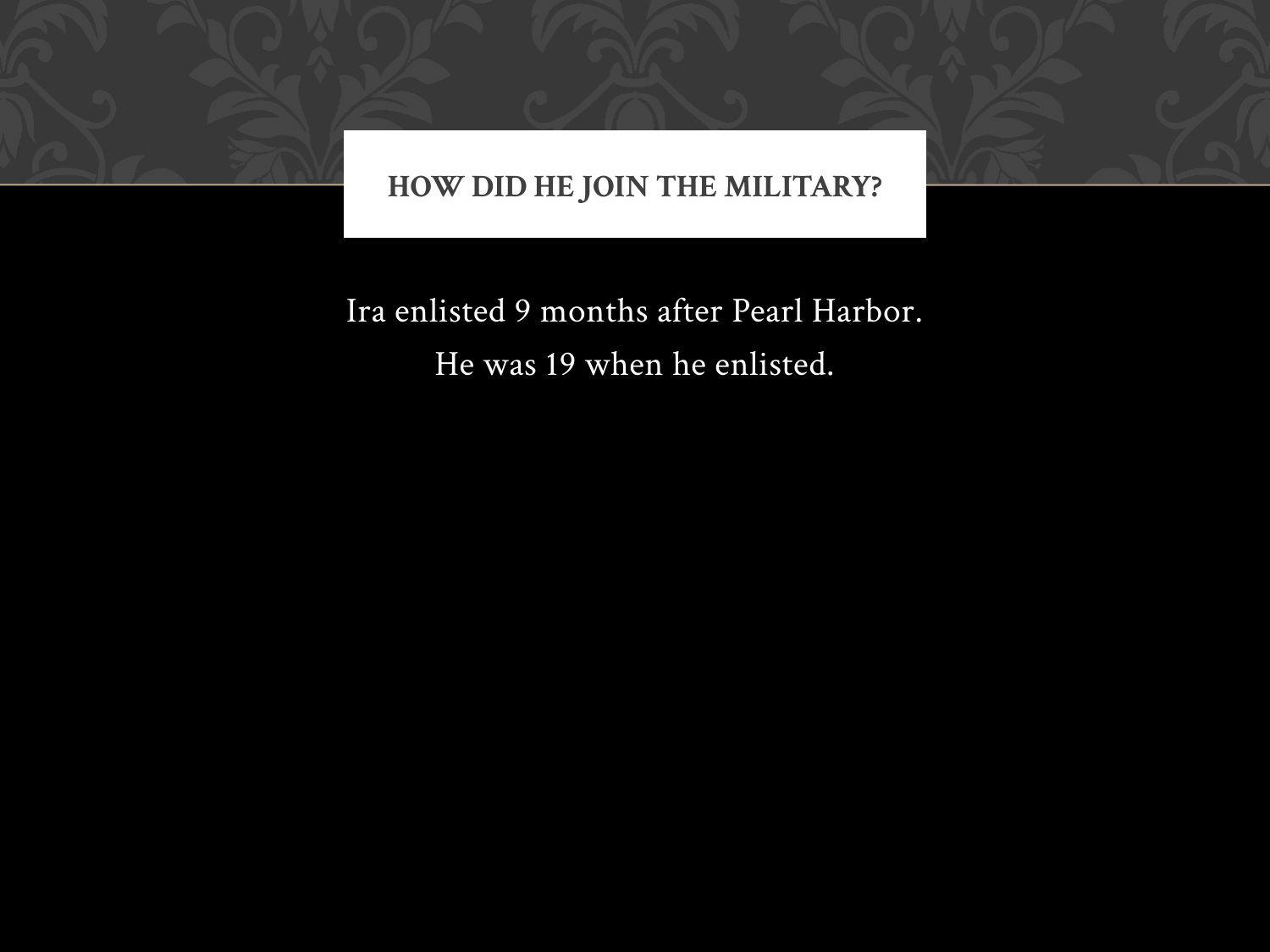

# How did he join the military?
Ira enlisted 9 months after Pearl Harbor.
He was 19 when he enlisted.